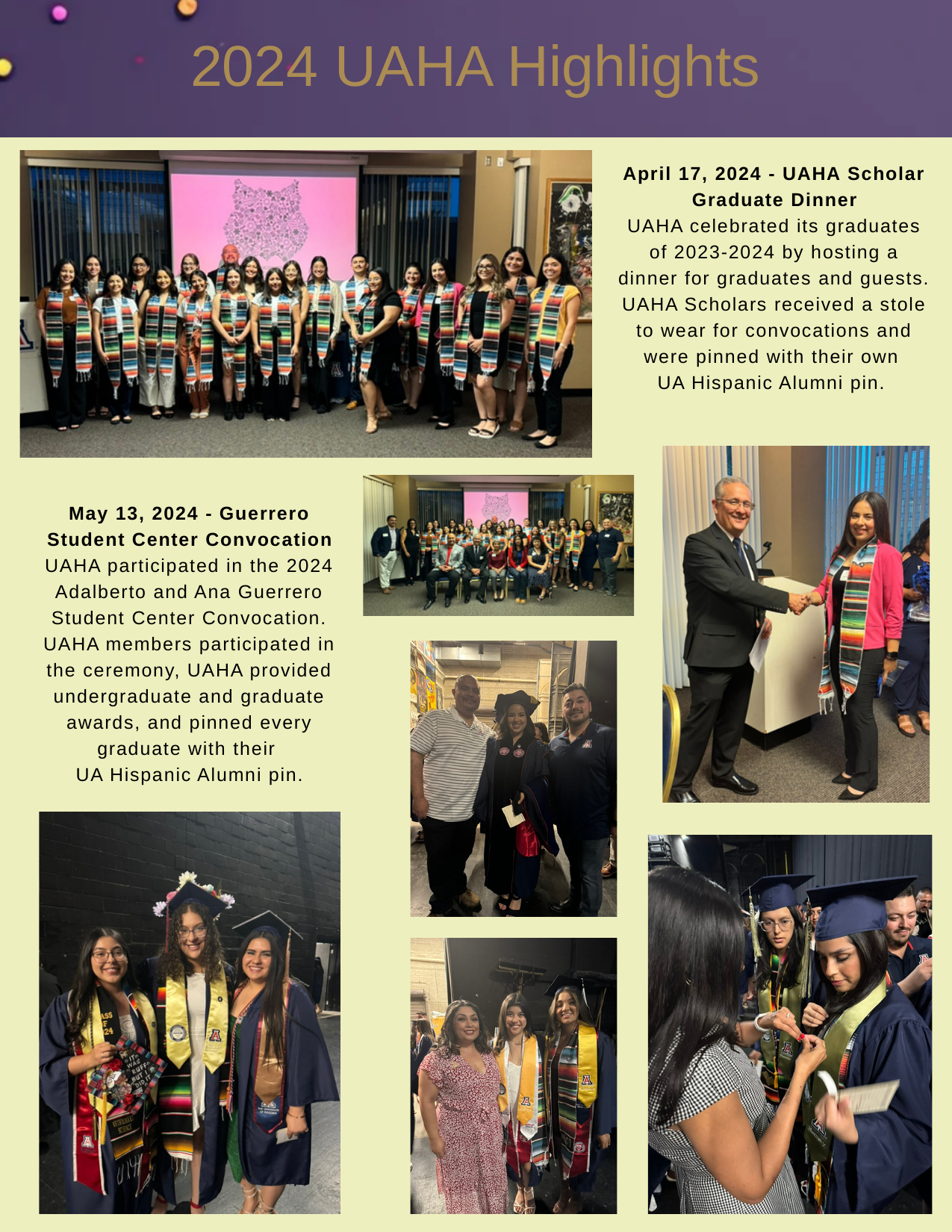

2024 UAHA Highlights

April 17, 2024 - UAHA Scholar Graduate Dinner
UAHA celebrated its graduates of 2023-2024 by hosting a dinner for graduates and guests. UAHA Scholars received a stole to wear for convocations and were pinned with their own
UA Hispanic Alumni pin.

May 13, 2024 - Guerrero Student Center Convocation
UAHA participated in the 2024 Adalberto and Ana Guerrero Student Center Convocation. UAHA members participated in the ceremony, UAHA provided undergraduate and graduate awards, and pinned every graduate with their
UA Hispanic Alumni pin.